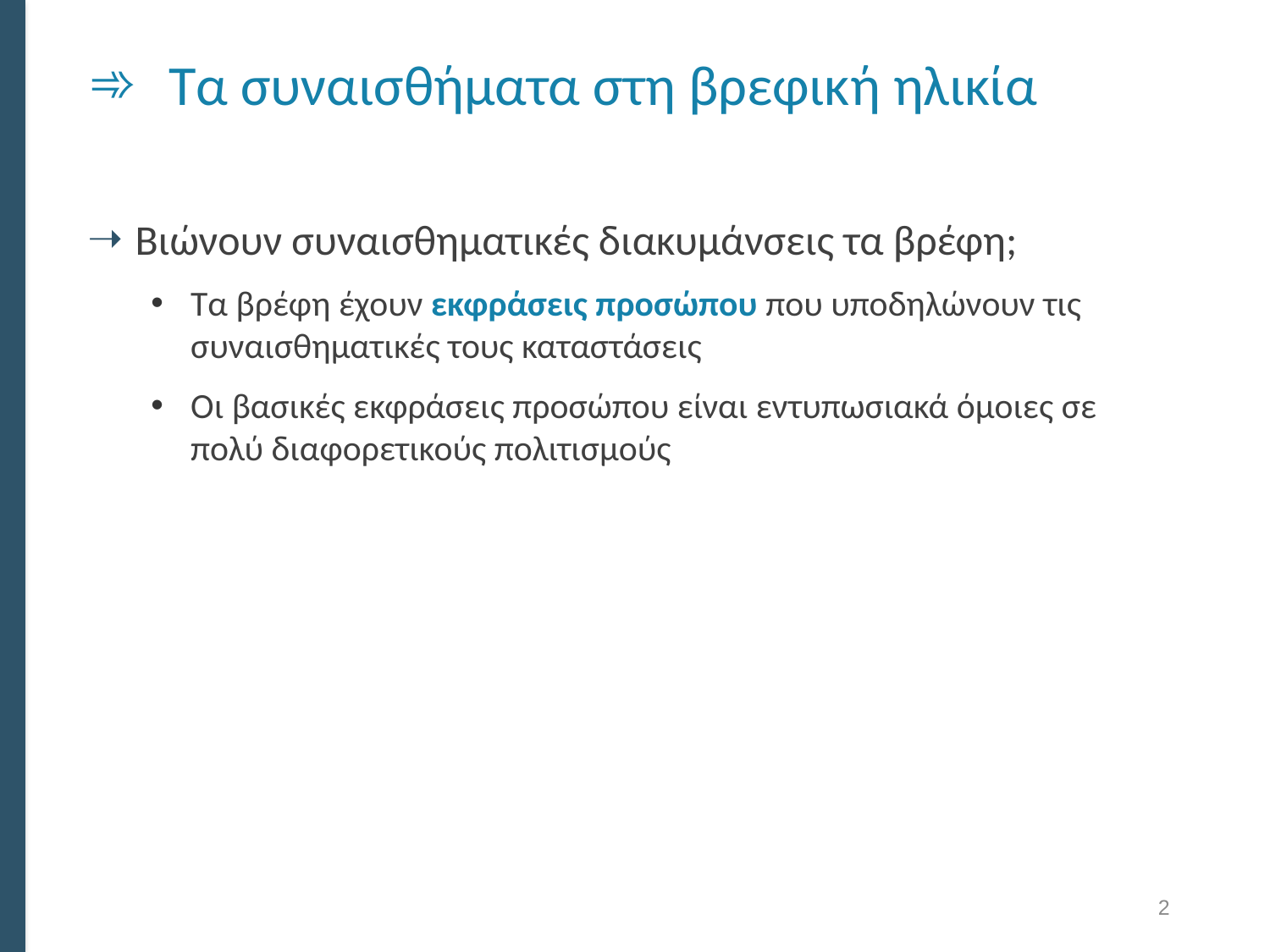

# Τα συναισθήματα στη βρεφική ηλικία
Βιώνουν συναισθηματικές διακυμάνσεις τα βρέφη;
Τα βρέφη έχουν εκφράσεις προσώπου που υποδηλώνουν τις συναισθηματικές τους καταστάσεις
Οι βασικές εκφράσεις προσώπου είναι εντυπωσιακά όμοιες σε πολύ διαφορετικούς πολιτισμούς

2